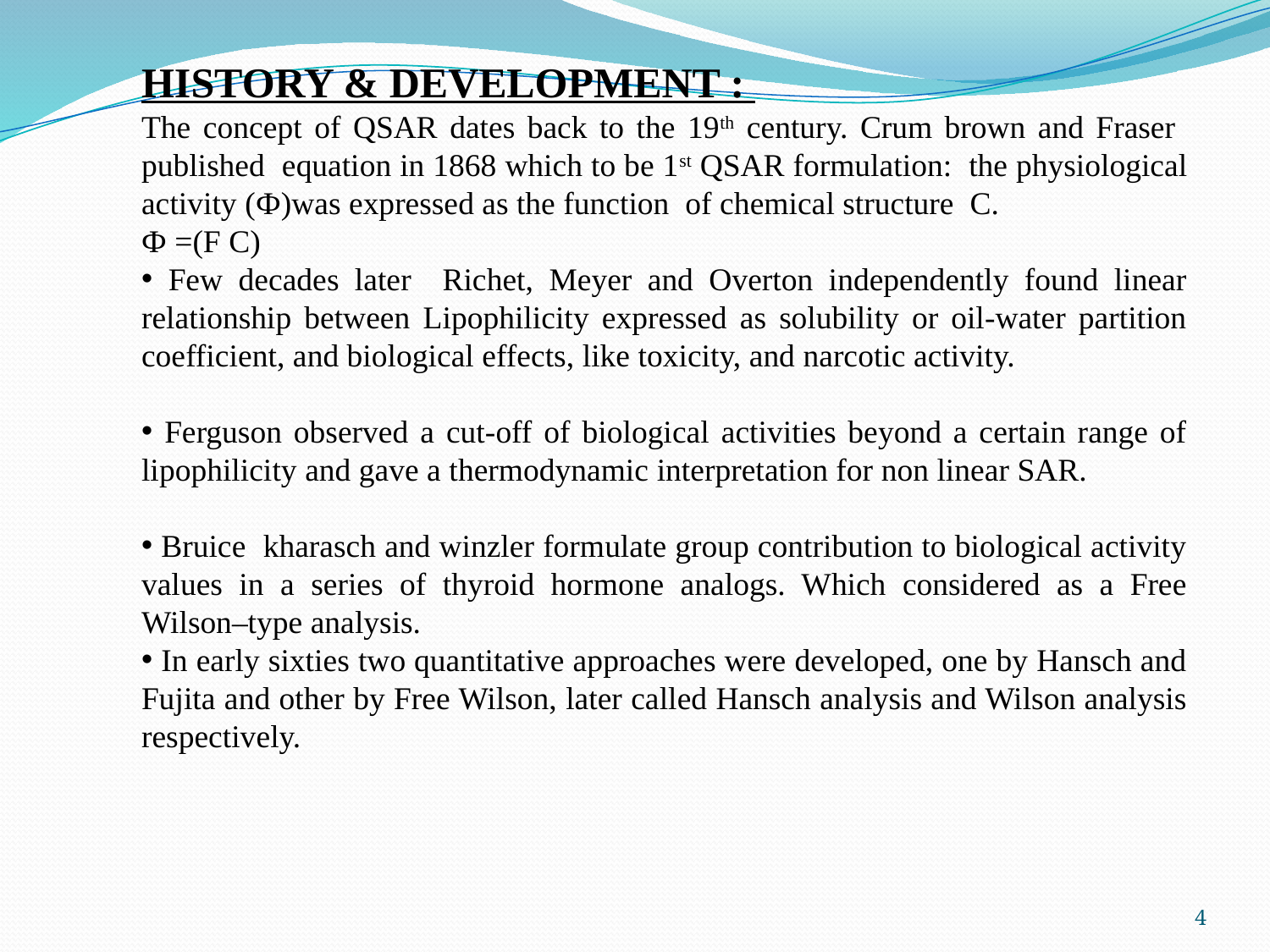

HISTORY & DEVELOPMENT :
The concept of QSAR dates back to the 19th century. Crum brown and Fraser  published  equation in 1868 which to be 1st QSAR formulation:  the physiological activity (Ф)was expressed as the function  of chemical structure  C.
Ф =(F C)
 Few decades later  Richet, Meyer and Overton independently found linear relationship between Lipophilicity expressed as solubility or oil-water partition coefficient, and biological effects, like toxicity, and narcotic activity.

 Ferguson observed a cut-off of biological activities beyond a certain range of lipophilicity and gave a thermodynamic interpretation for non linear SAR.

 Bruice  kharasch and winzler formulate group contribution to biological activity values in a series of thyroid hormone analogs. Which considered as a Free Wilson–type analysis.
 In early sixties two quantitative approaches were developed, one by Hansch and Fujita and other by Free Wilson, later called Hansch analysis and Wilson analysis respectively.
4